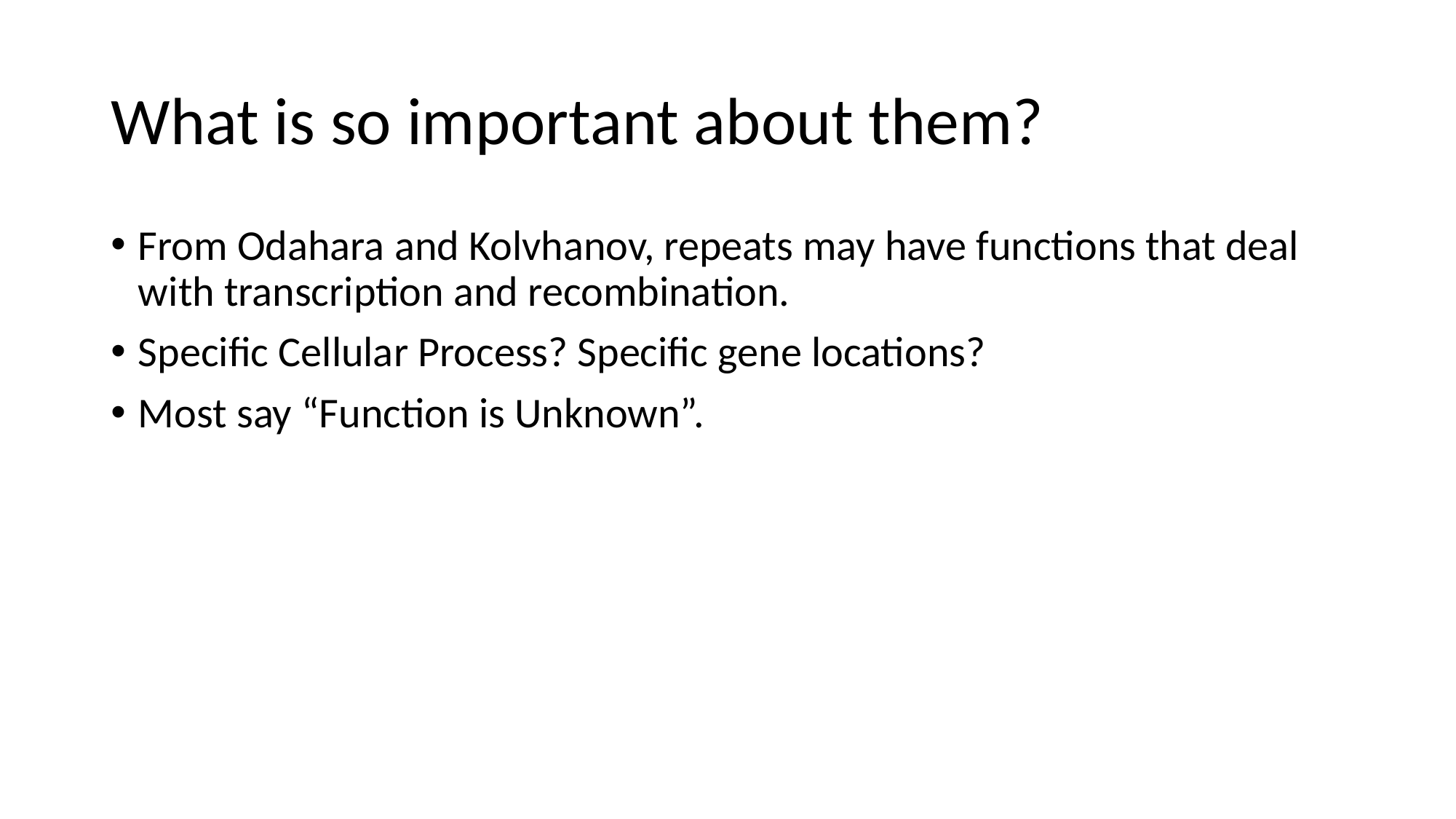

# What is so important about them?
From Odahara and Kolvhanov, repeats may have functions that deal with transcription and recombination.
Specific Cellular Process? Specific gene locations?
Most say “Function is Unknown”.